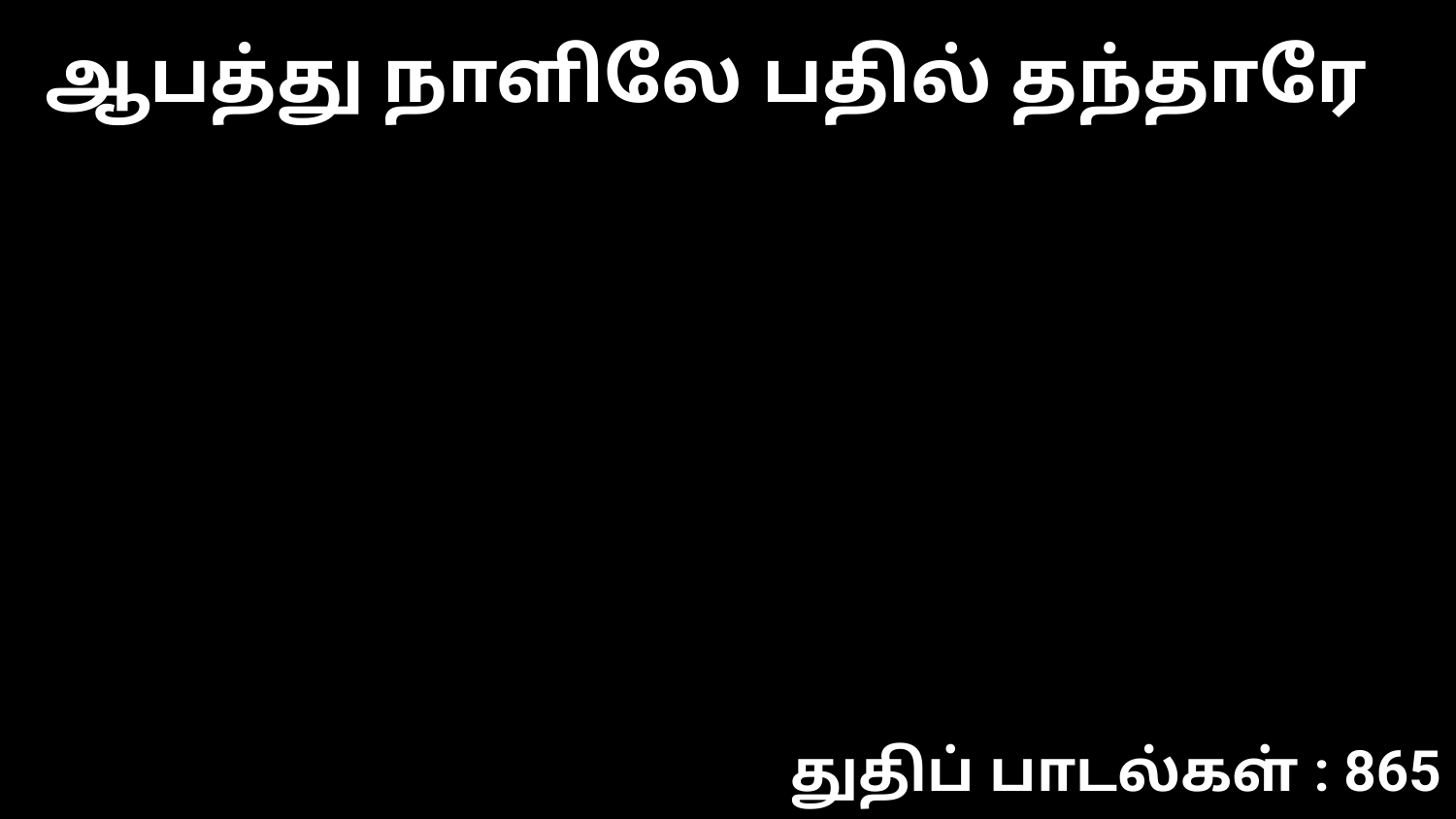

ஆபத்து நாளிலே பதில் தந்தாரே
துதிப் பாடல்கள் : 865